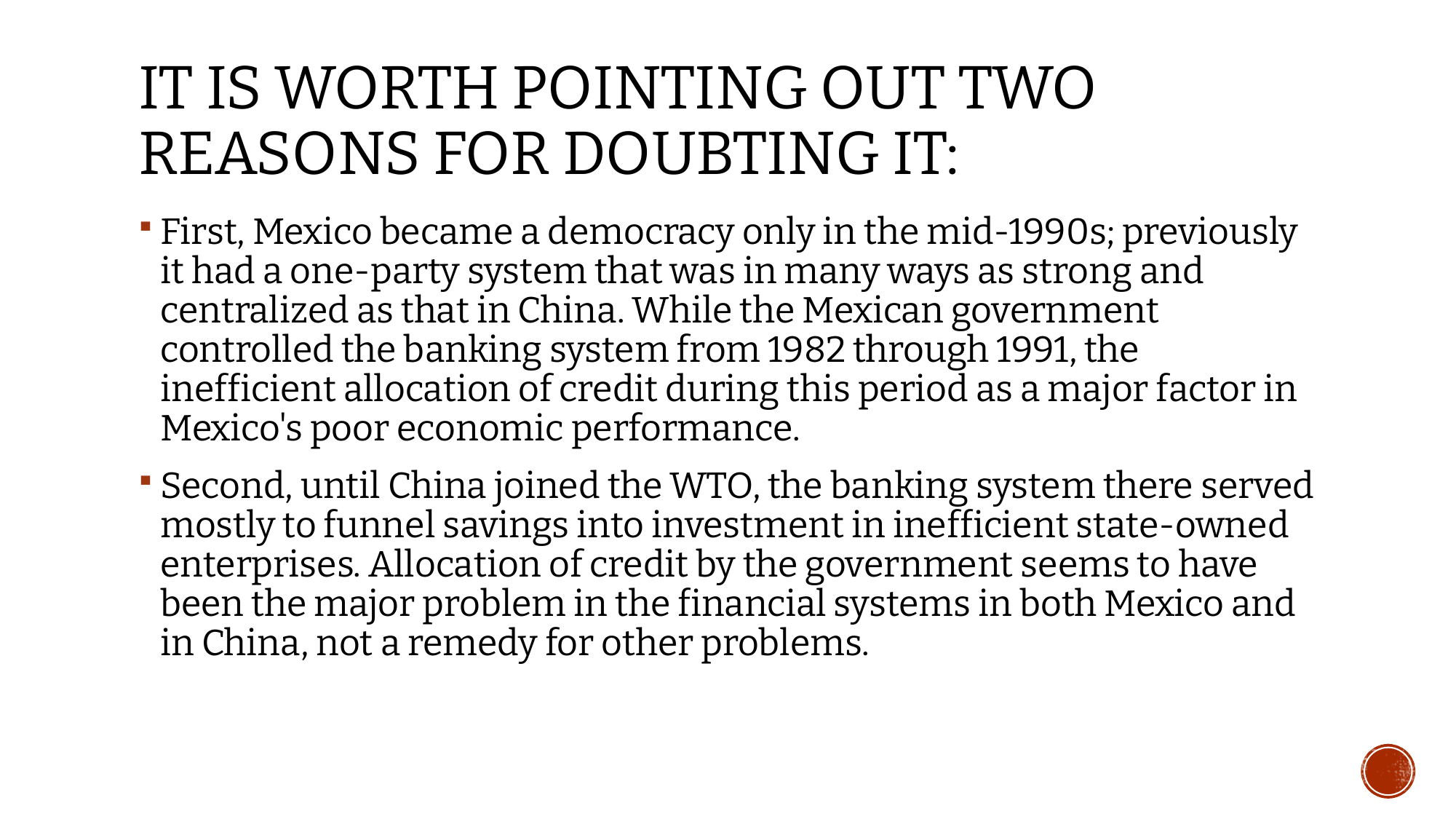

# It is worth pointing out two reasons for doubting it:
First, Mexico became a democracy only in the mid-1990s; previously it had a one-party system that was in many ways as strong and centralized as that in China. While the Mexican government controlled the banking system from 1982 through 1991, the inefficient allocation of credit during this period as a major factor in Mexico's poor economic performance.
Second, until China joined the WTO, the banking system there served mostly to funnel savings into investment in inefficient state-owned enterprises. Allocation of credit by the government seems to have been the major problem in the financial systems in both Mexico and in China, not a remedy for other problems.